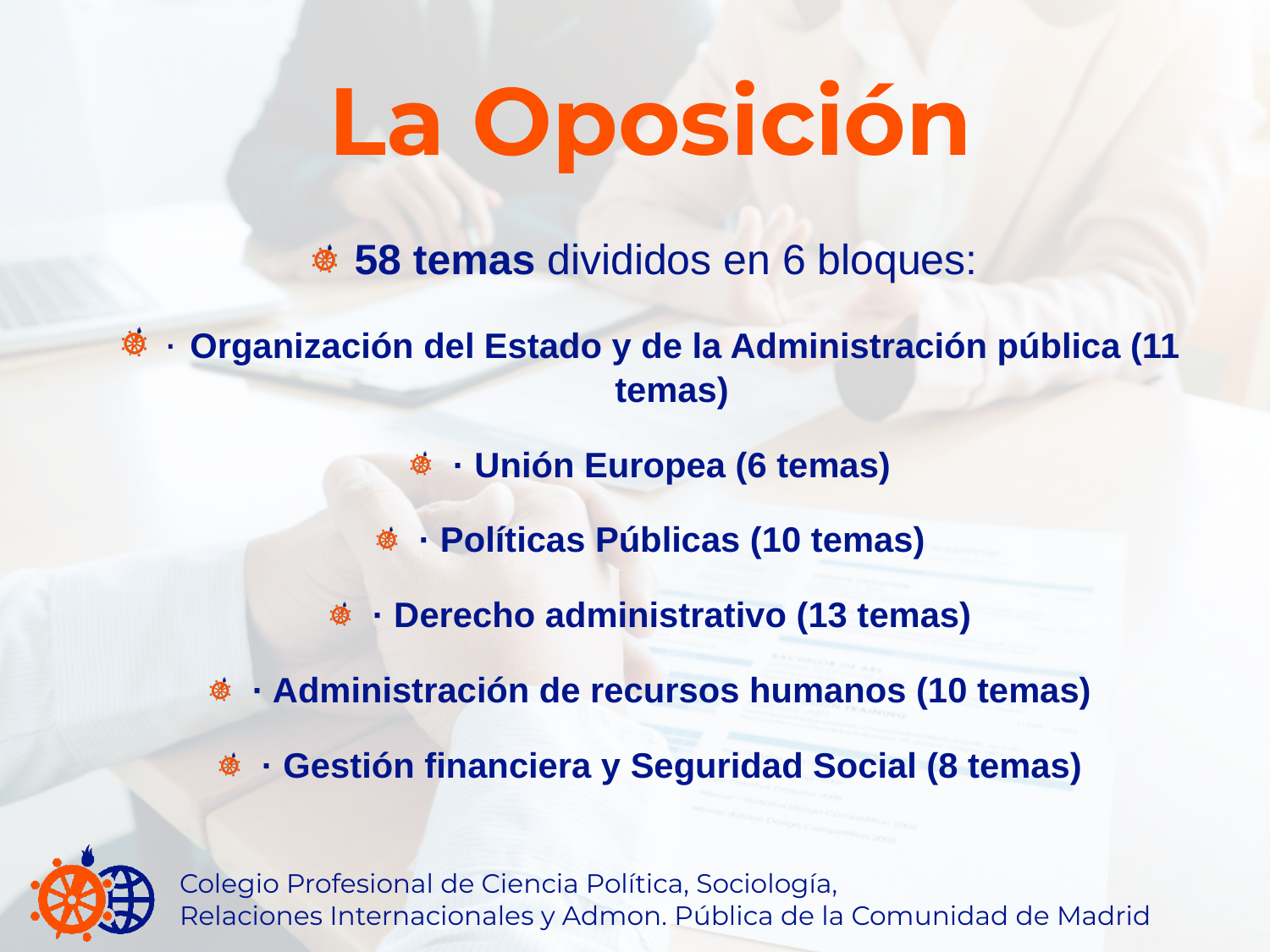

# La Oposición
58 temas divididos en 6 bloques:
· Organización del Estado y de la Administración pública (11 temas)
· Unión Europea (6 temas)
· Políticas Públicas (10 temas)
· Derecho administrativo (13 temas)
· Administración de recursos humanos (10 temas)
· Gestión financiera y Seguridad Social (8 temas)